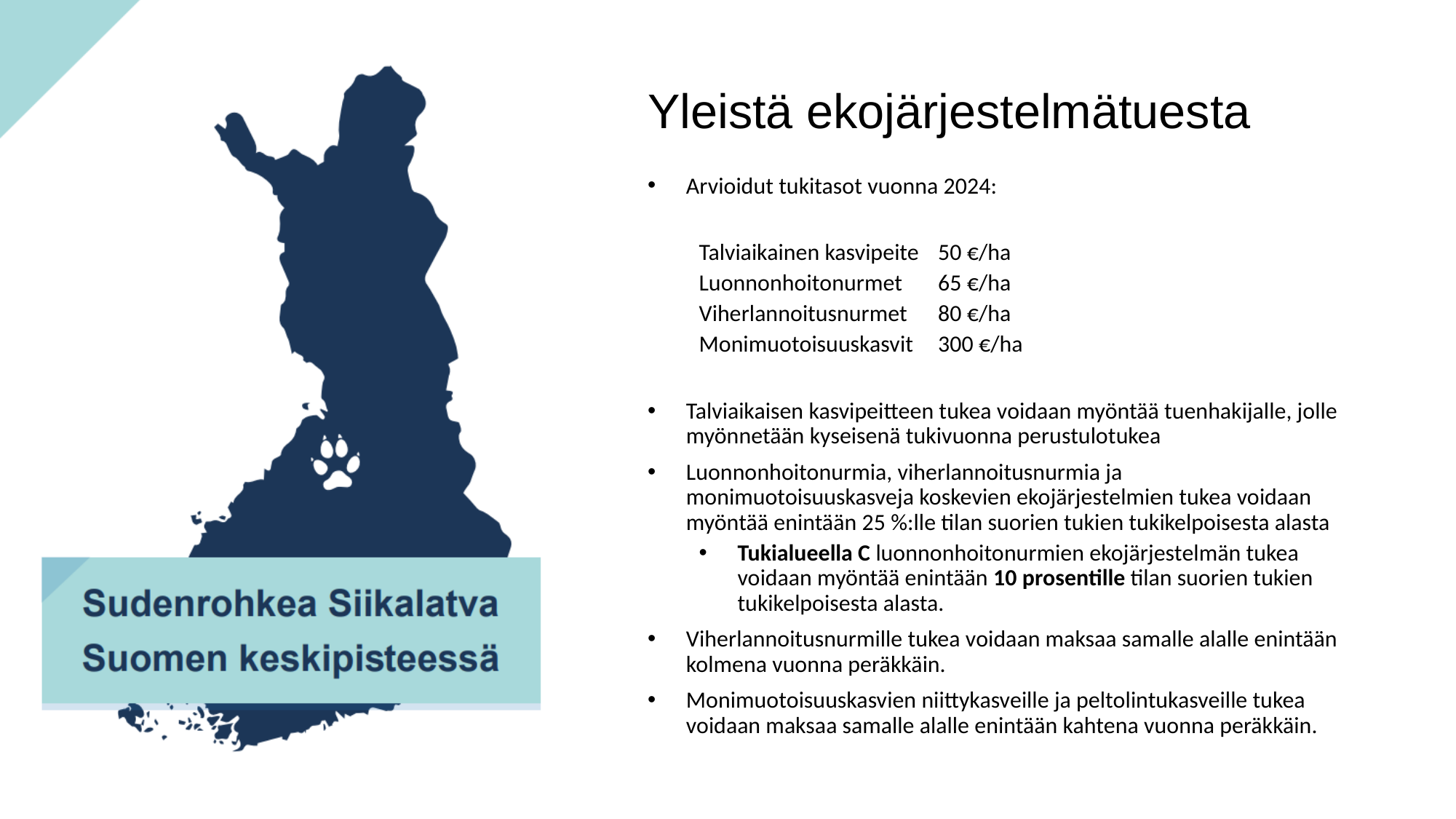

# Yleistä ekojärjestelmätuesta
Arvioidut tukitasot vuonna 2024:

Talviaikainen kasvipeite 	50 €/ha
Luonnonhoitonurmet 	65 €/ha
Viherlannoitusnurmet 	80 €/ha
Monimuotoisuuskasvit	300 €/ha

Talviaikaisen kasvipeitteen tukea voidaan myöntää tuenhakijalle, jolle myönnetään kyseisenä tukivuonna perustulotukea
Luonnonhoitonurmia, viherlannoitusnurmia ja monimuotoisuuskasveja koskevien ekojärjestelmien tukea voidaan myöntää enintään 25 %:lle tilan suorien tukien tukikelpoisesta alasta
Tukialueella C luonnonhoitonurmien ekojärjestelmän tukea voidaan myöntää enintään 10 prosentille tilan suorien tukien tukikelpoisesta alasta.
Viherlannoitusnurmille tukea voidaan maksaa samalle alalle enintään kolmena vuonna peräkkäin.
Monimuotoisuuskasvien niittykasveille ja peltolintukasveille tukea voidaan maksaa samalle alalle enintään kahtena vuonna peräkkäin.